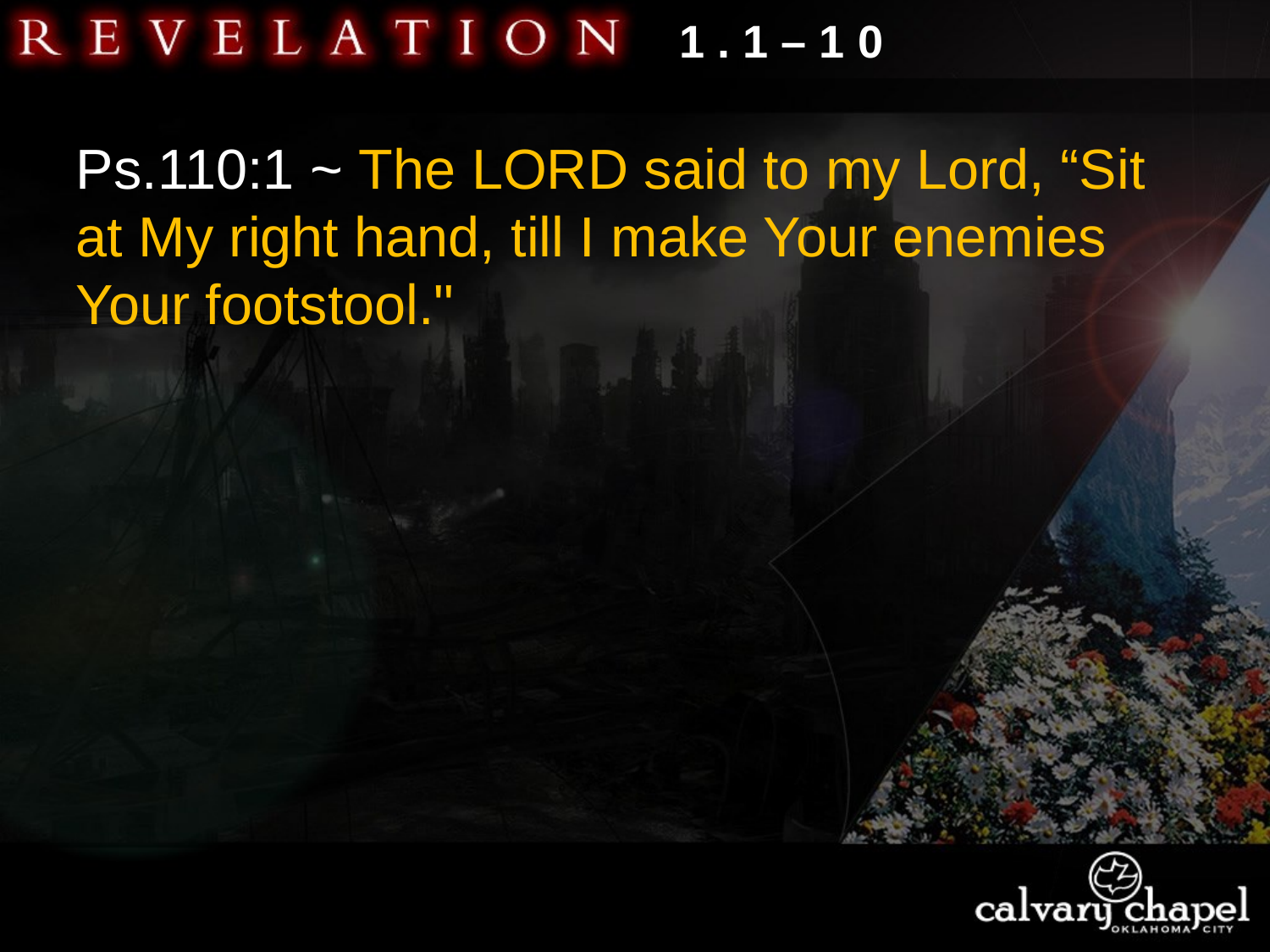

1 . 1 – 1 0
Ps.110:1 ~ The LORD said to my Lord, “Sit at My right hand, till I make Your enemies Your footstool."